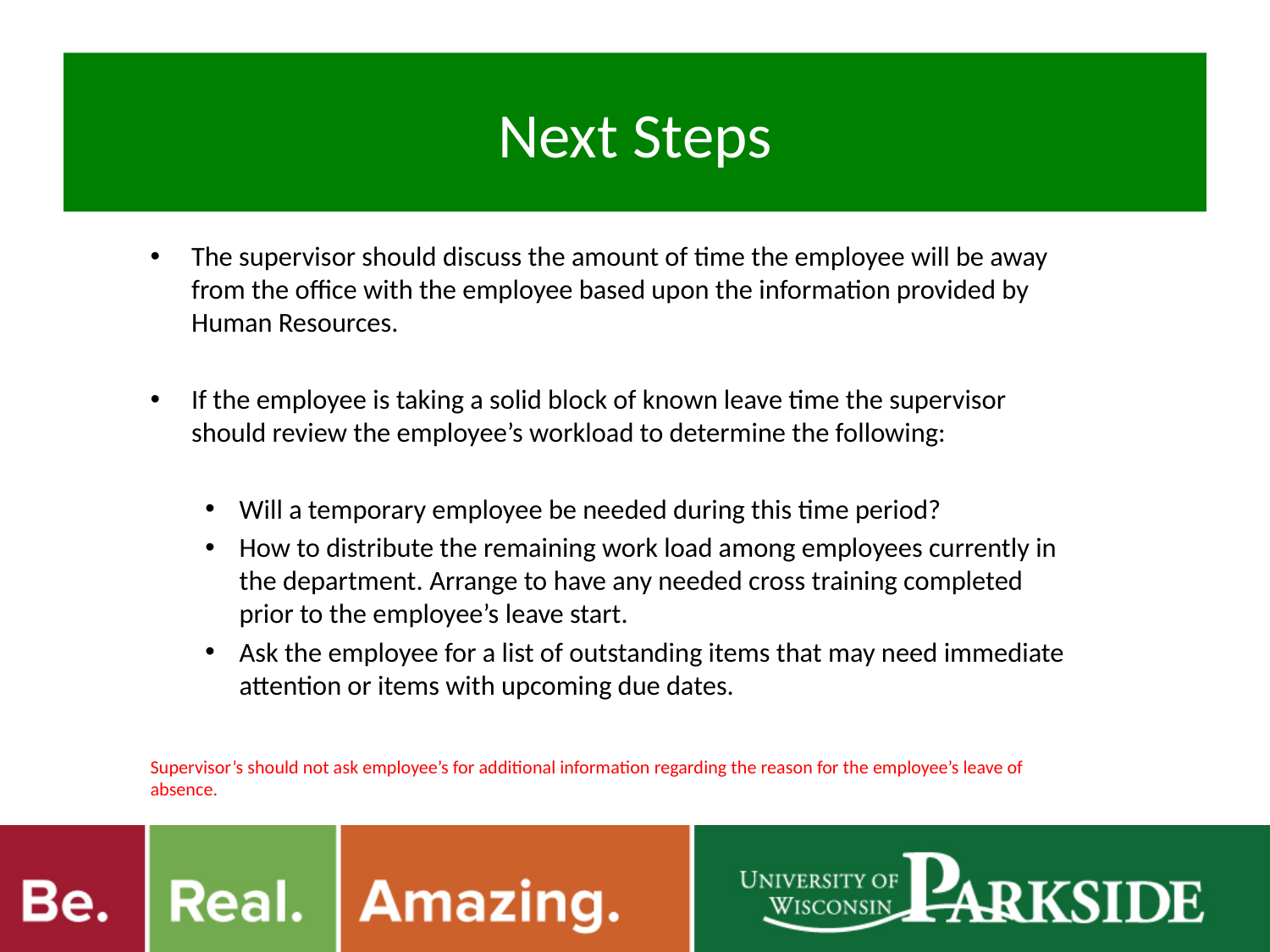

# Next Steps
The supervisor should discuss the amount of time the employee will be away from the office with the employee based upon the information provided by Human Resources.

If the employee is taking a solid block of known leave time the supervisor should review the employee’s workload to determine the following:

Will a temporary employee be needed during this time period?
How to distribute the remaining work load among employees currently in the department. Arrange to have any needed cross training completed prior to the employee’s leave start.
Ask the employee for a list of outstanding items that may need immediate attention or items with upcoming due dates.

Supervisor’s should not ask employee’s for additional information regarding the reason for the employee’s leave of absence.